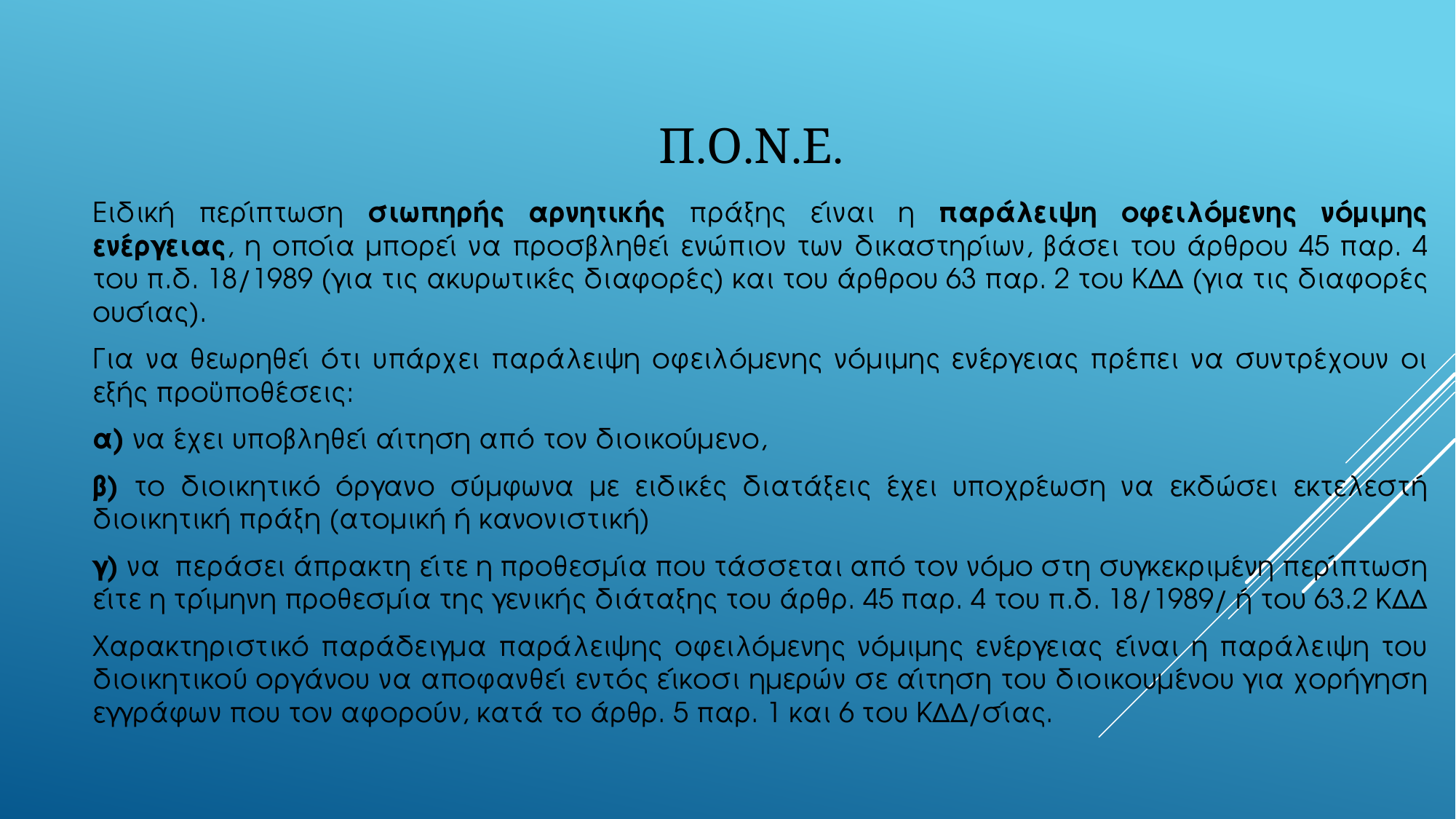

# Π.Ο.Ν.Ε.
Ειδική περίπτωση σιωπηρής αρνητικής πράξης είναι η παράλειψη οφειλόμενης νόμιμης ενέργειας, η οποία μπορεί να προσβληθεί ενώπιον των δικαστηρίων, βάσει του άρθρου 45 παρ. 4 του π.δ. 18/1989 (για τις ακυρωτικές διαφορές) και του άρθρου 63 παρ. 2 του ΚΔΔ (για τις διαφορές ουσίας).
Για να θεωρηθεί ότι υπάρχει παράλειψη οφειλόμενης νόμιμης ενέργειας πρέπει να συντρέχουν οι εξής προϋποθέσεις:
α) να έχει υποβληθεί αίτηση από τον διοικούμενο,
β) το διοικητικό όργανο σύμφωνα με ειδικές διατάξεις έχει υποχρέωση να εκδώσει εκτελεστή διοικητική πράξη (ατομική ή κανονιστική)
γ) να  περάσει άπρακτη είτε η προθεσμία που τάσσεται από τον νόμο στη συγκεκριμένη περίπτωση είτε η τρίμηνη προθεσμία της γενικής διάταξης του άρθρ. 45 παρ. 4 του π.δ. 18/1989/ ή του 63.2 ΚΔΔ
Χαρακτηριστικό παράδειγμα παράλειψης οφειλόμενης νόμιμης ενέργειας είναι η παράλειψη του διοικητικού οργάνου να αποφανθεί εντός είκοσι ημερών σε αίτηση του διοικουμένου για χορήγηση εγγράφων που τον αφορούν, κατά το άρθρ. 5 παρ. 1 και 6 του ΚΔΔ/σίας.